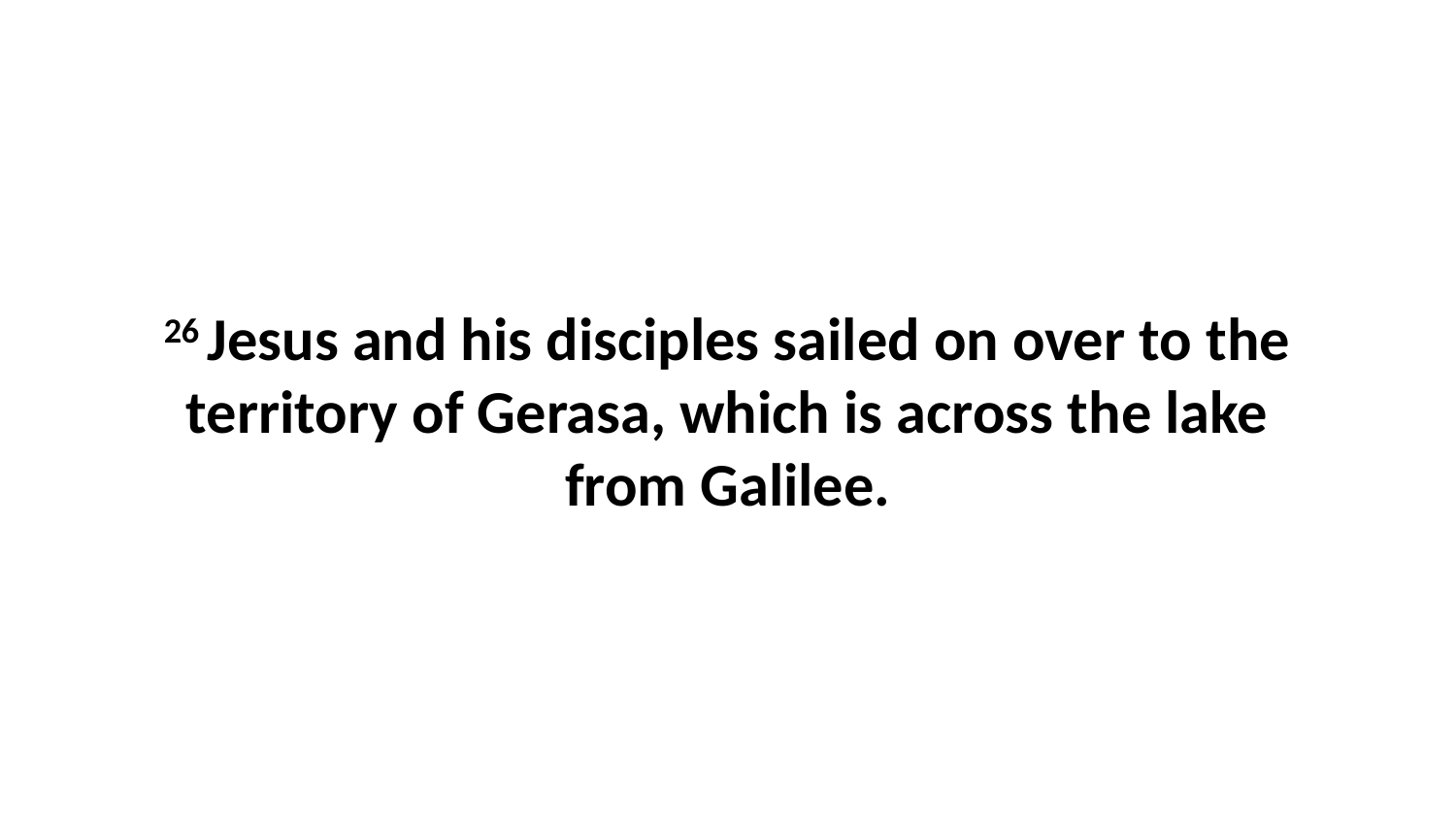

26 Jesus and his disciples sailed on over to the territory of Gerasa, which is across the lake from Galilee.